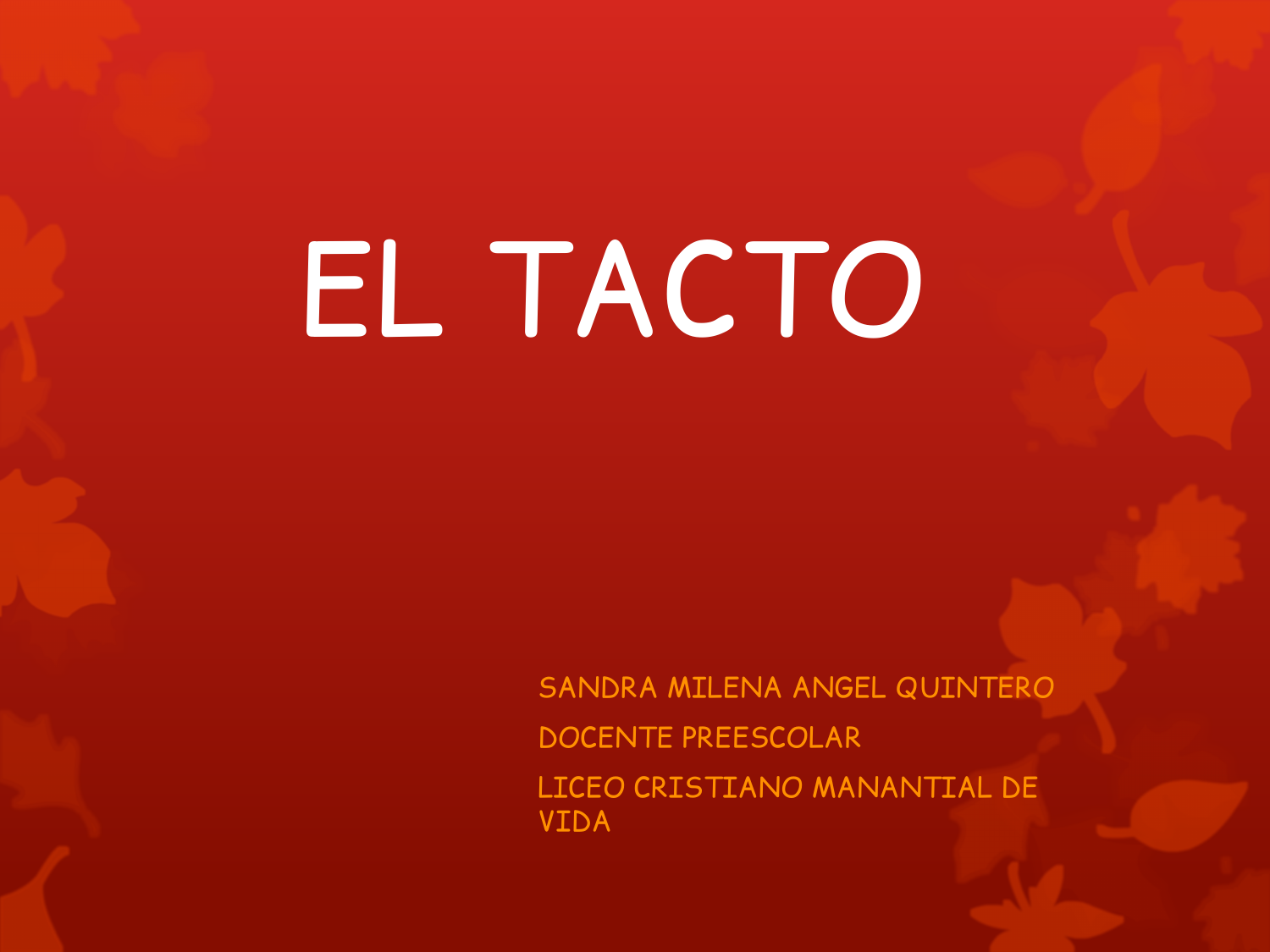

# EL TACTO
SANDRA MILENA ANGEL QUINTERO
DOCENTE PREESCOLAR
LICEO CRISTIANO MANANTIAL DE VIDA